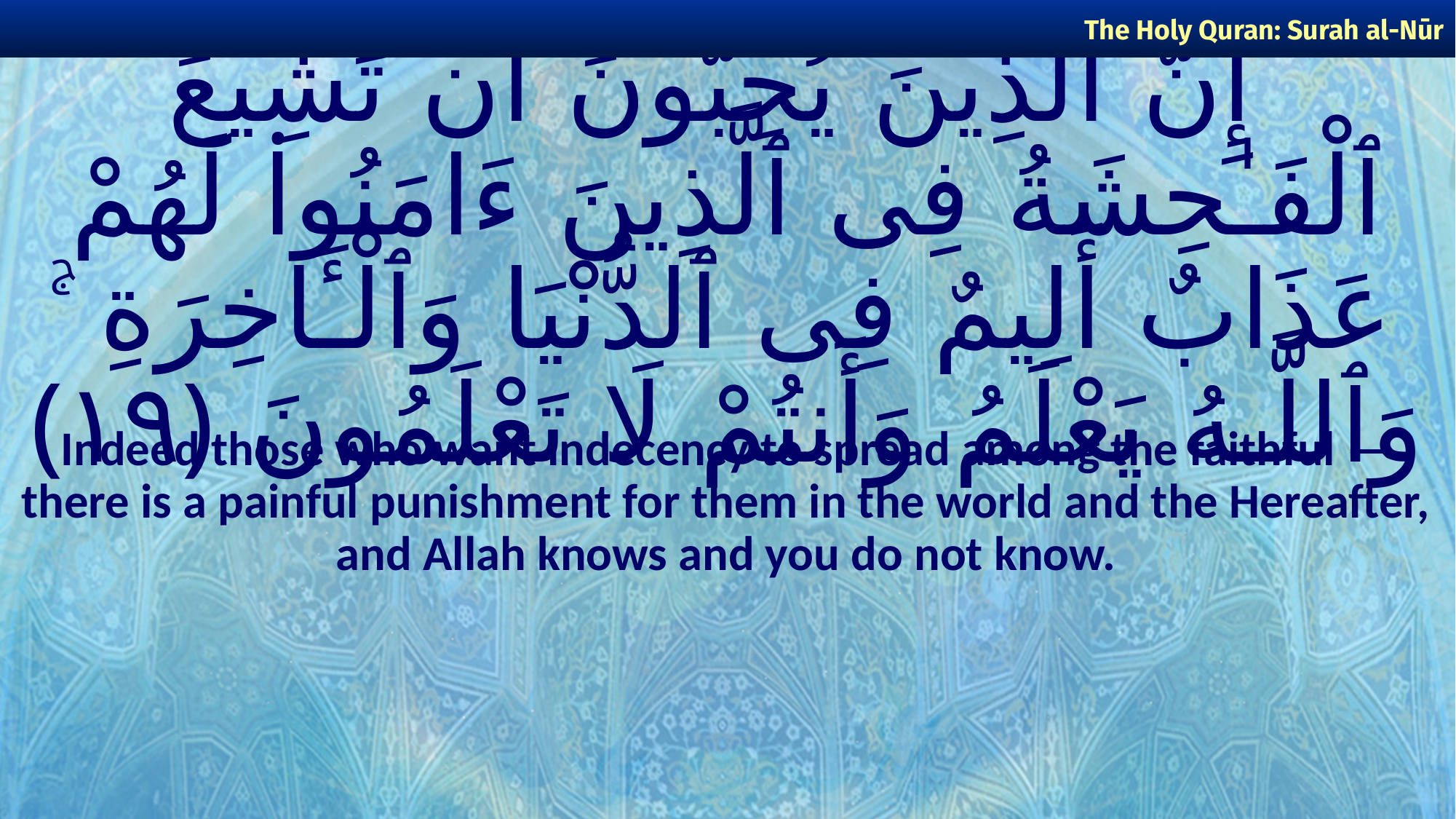

The Holy Quran: Surah al-Nūr
# إِنَّ ٱلَّذِينَ يُحِبُّونَ أَن تَشِيعَ ٱلْفَـٰحِشَةُ فِى ٱلَّذِينَ ءَامَنُوا۟ لَهُمْ عَذَابٌ أَلِيمٌ فِى ٱلدُّنْيَا وَٱلْـَٔاخِرَةِ ۚ وَٱللَّـهُ يَعْلَمُ وَأَنتُمْ لَا تَعْلَمُونَ ﴿١٩﴾
Indeed those who want indecency to spread among the faithful —there is a painful punishment for them in the world and the Hereafter, and Allah knows and you do not know.